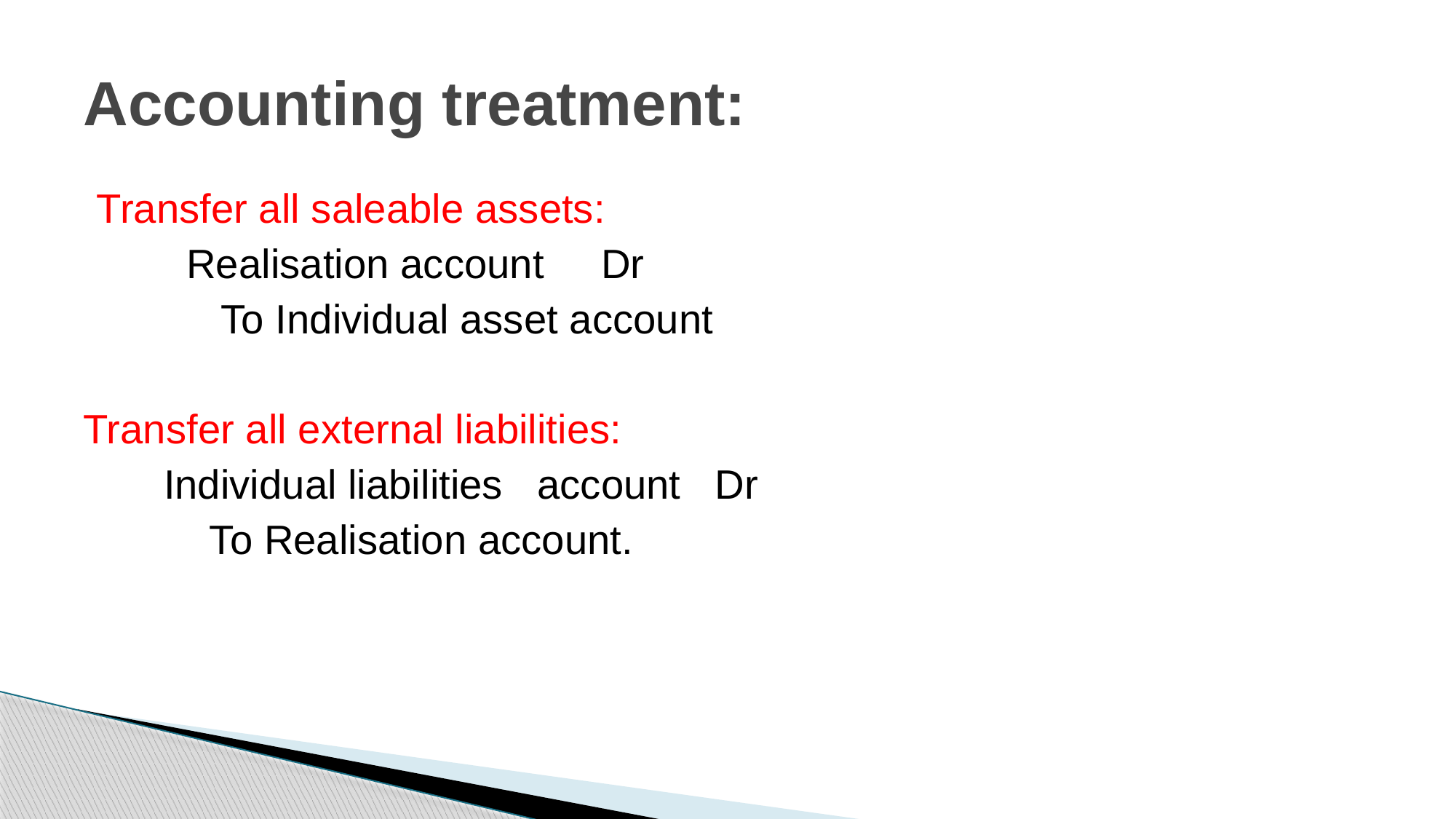

# Accounting treatment:
Transfer all saleable assets:
         Realisation account     Dr
            To Individual asset account

Transfer all external liabilities:
       Individual liabilities   account   Dr
           To Realisation account.